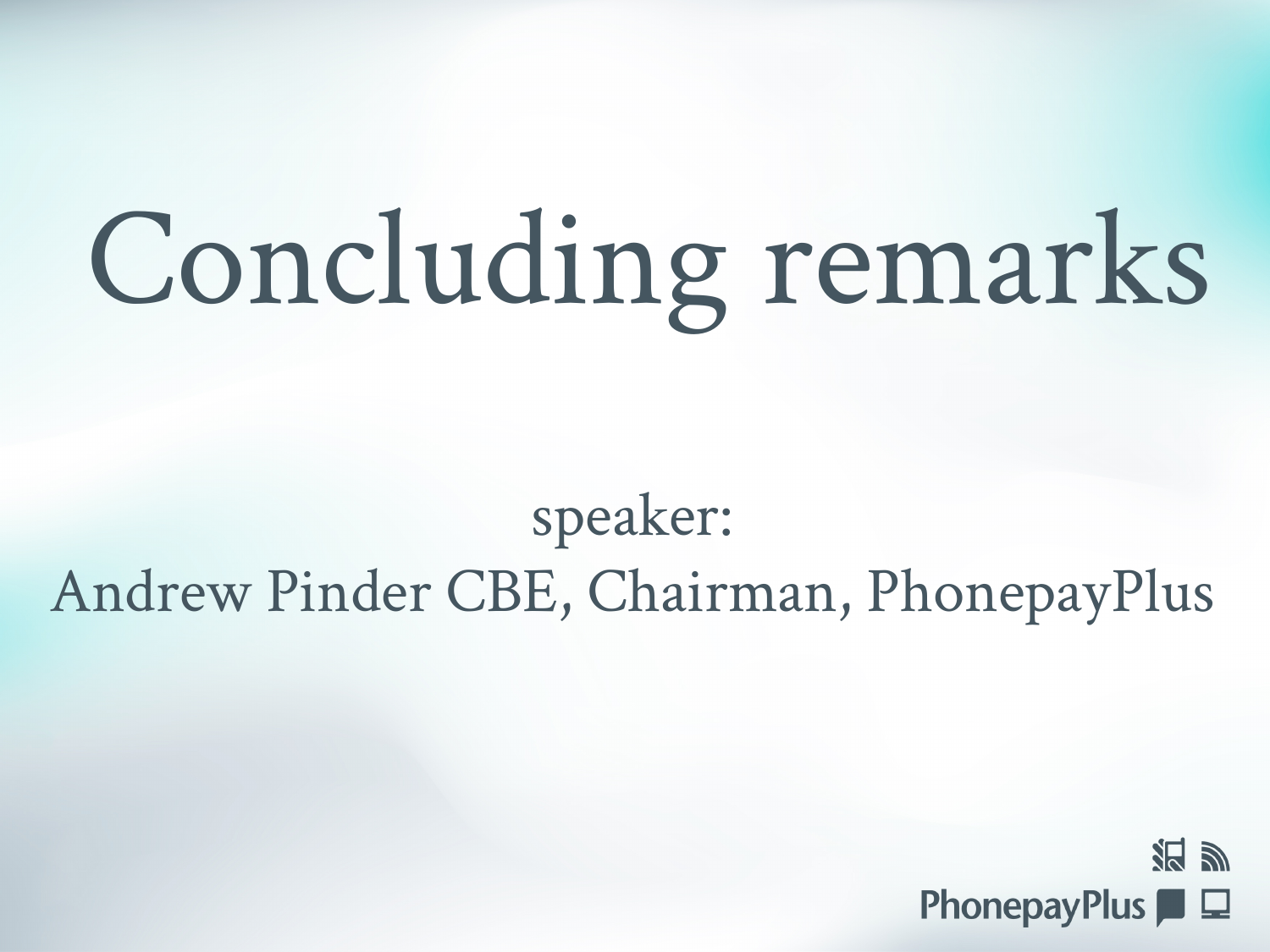

Concluding remarks
speaker:
Andrew Pinder CBE, Chairman, PhonepayPlus